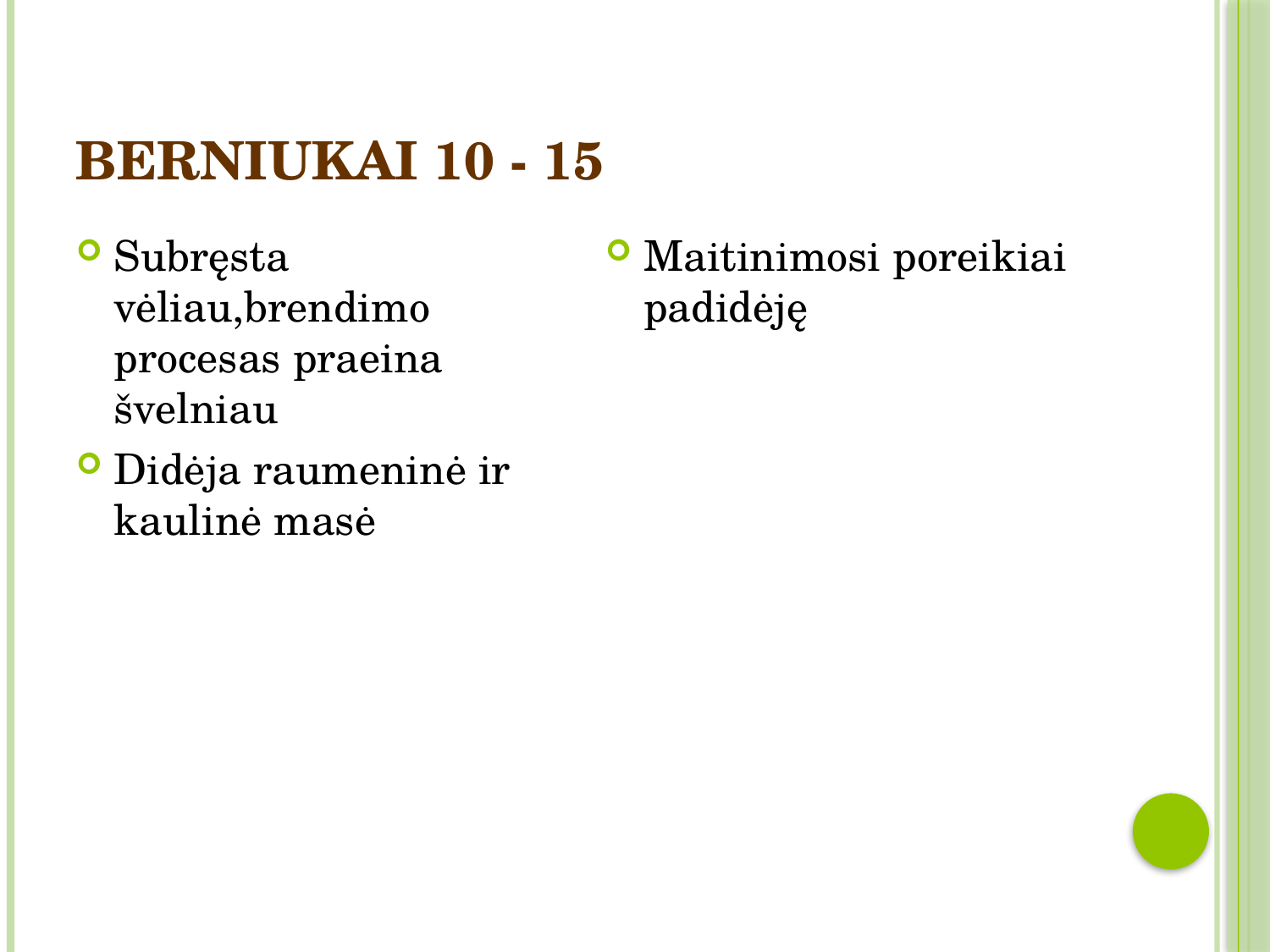

# Berniukai 10 - 15
Subręsta vėliau,brendimo procesas praeina švelniau
Didėja raumeninė ir  kaulinė masė
Maitinimosi poreikiai padidėję